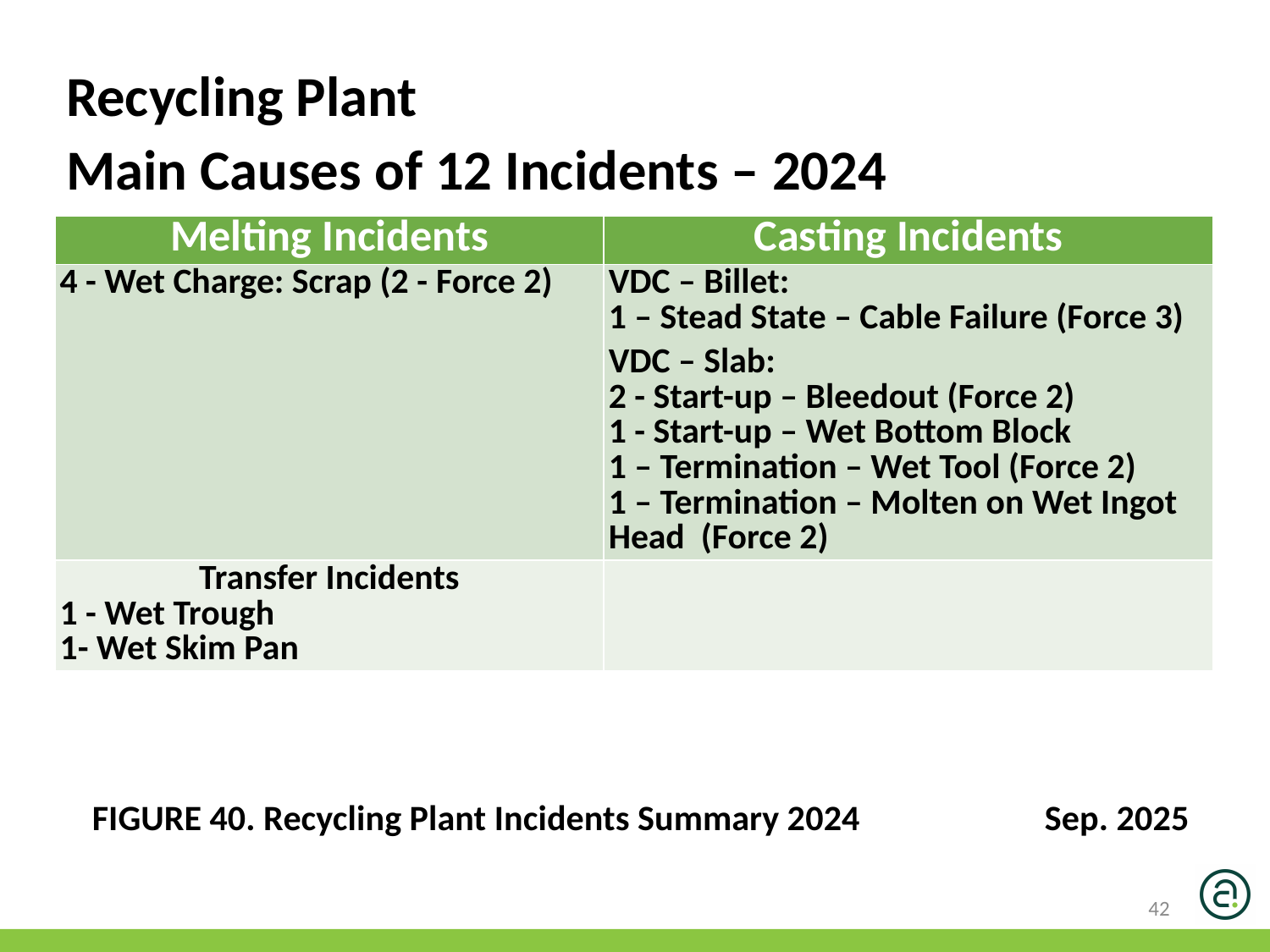

Recycling Plant
Main Causes of 12 Incidents – 2024
| Melting Incidents | Casting Incidents |
| --- | --- |
| 4 - Wet Charge: Scrap (2 - Force 2) | VDC – Billet: 1 – Stead State – Cable Failure (Force 3) VDC – Slab: 2 - Start-up – Bleedout (Force 2) 1 - Start-up – Wet Bottom Block 1 – Termination – Wet Tool (Force 2) 1 – Termination – Molten on Wet Ingot Head (Force 2) |
| Transfer Incidents 1 - Wet Trough 1- Wet Skim Pan |  |
FIGURE 40. Recycling Plant Incidents Summary 2024                       Sep. 2025
42